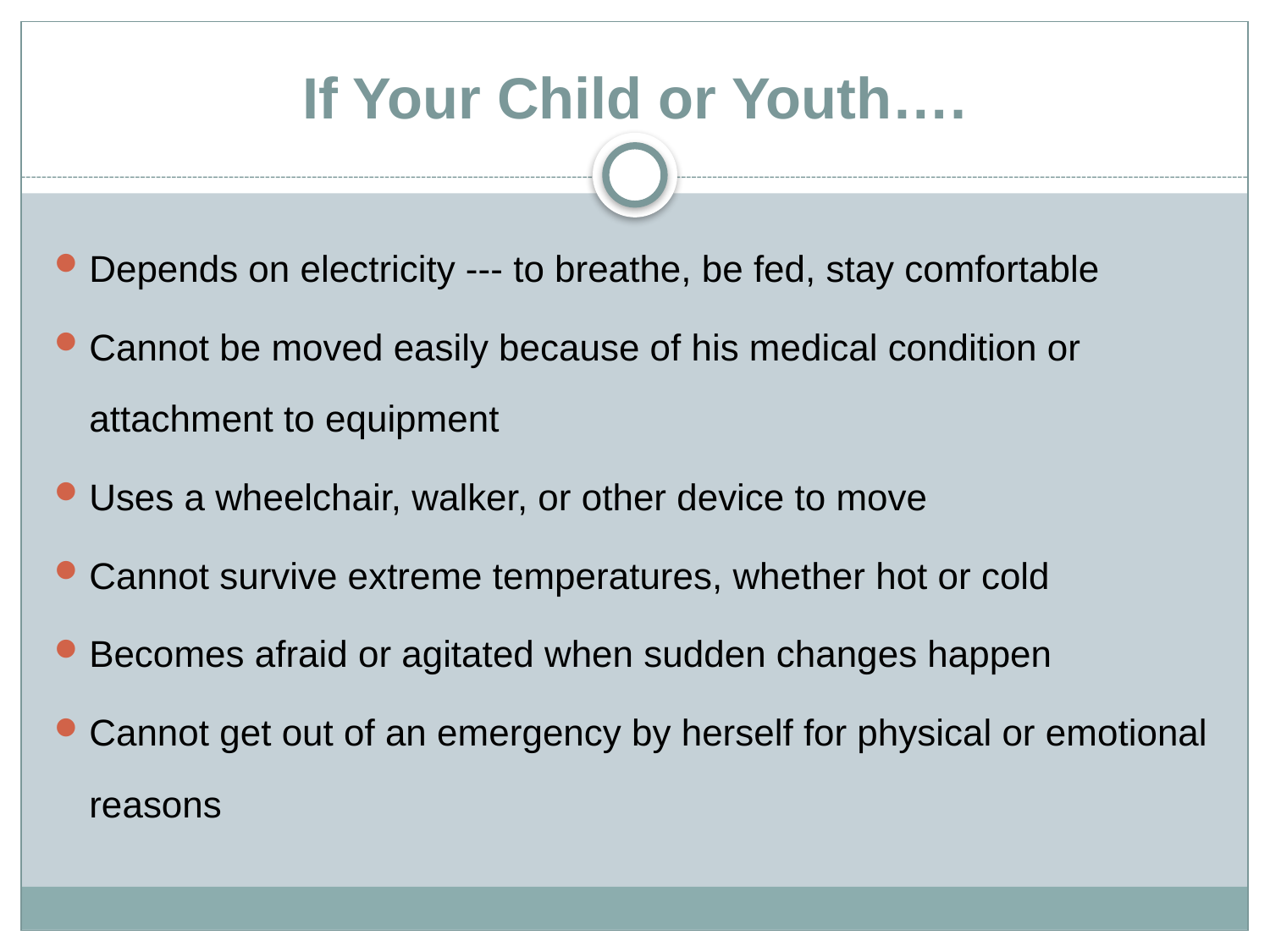

# If Your Child or Youth….
Depends on electricity --- to breathe, be fed, stay comfortable
Cannot be moved easily because of his medical condition or attachment to equipment
Uses a wheelchair, walker, or other device to move
Cannot survive extreme temperatures, whether hot or cold
Becomes afraid or agitated when sudden changes happen
Cannot get out of an emergency by herself for physical or emotional reasons